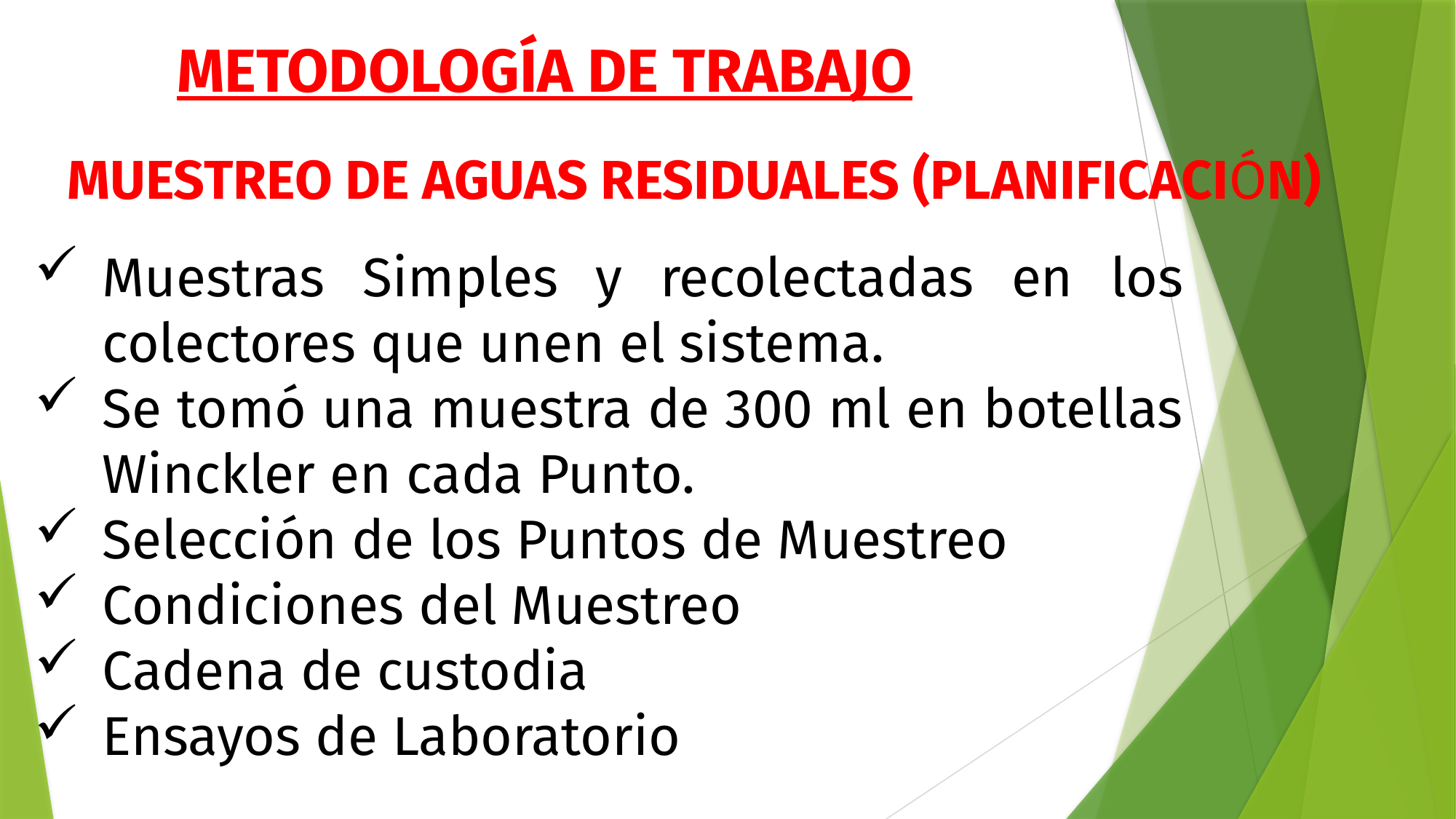

METODOLOGÍA DE TRABAJO
MUESTREO DE AGUAS RESIDUALES (PLANIFICACIÓN)
Muestras Simples y recolectadas en los colectores que unen el sistema.
Se tomó una muestra de 300 ml en botellas Winckler en cada Punto.
Selección de los Puntos de Muestreo
Condiciones del Muestreo
Cadena de custodia
Ensayos de Laboratorio